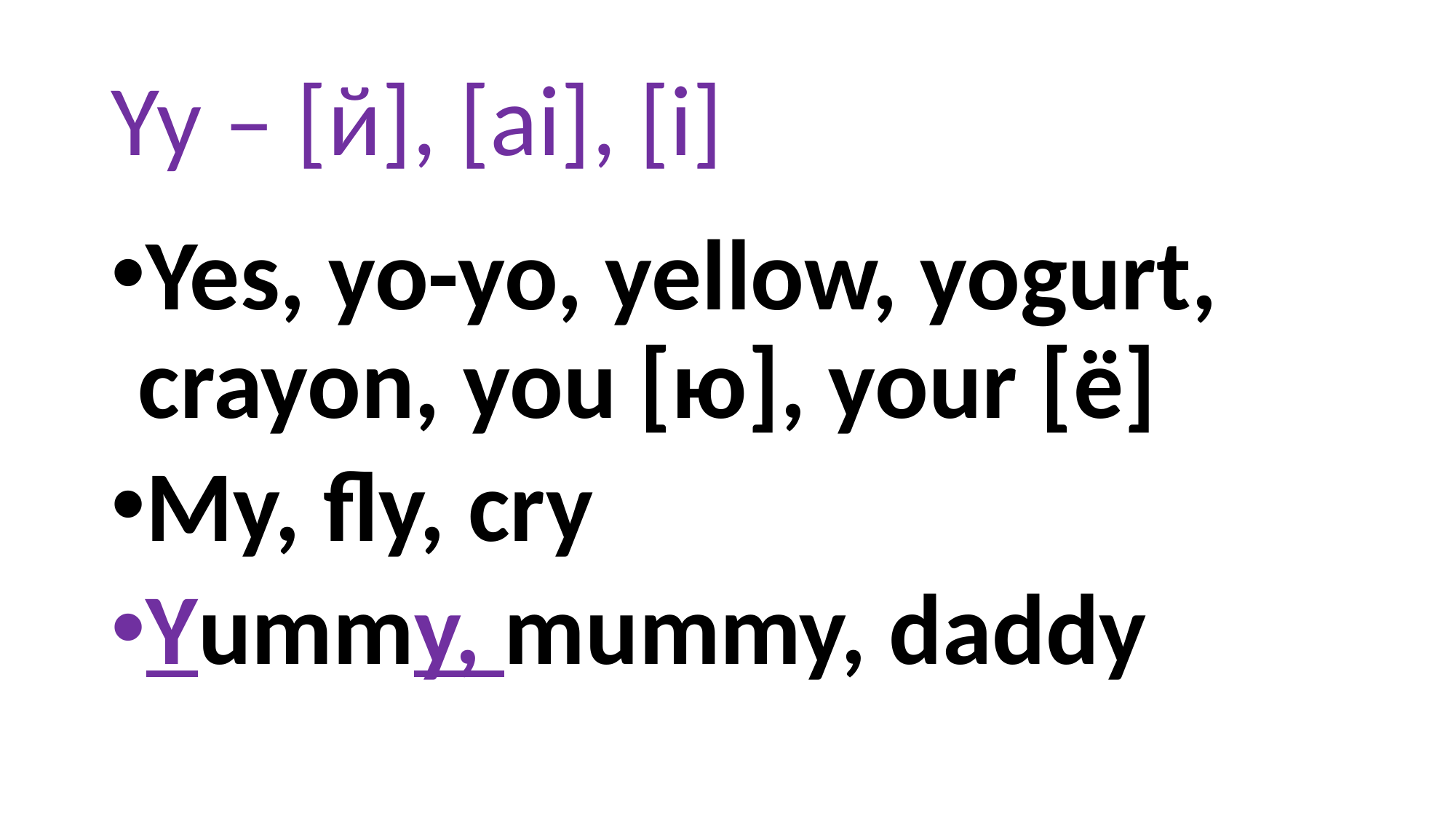

# Yy – [й], [ai], [i]
Yes, yo-yo, yellow, yogurt, crayon, you [ю], your [ё]
My, fly, cry
Yummy, mummy, daddy